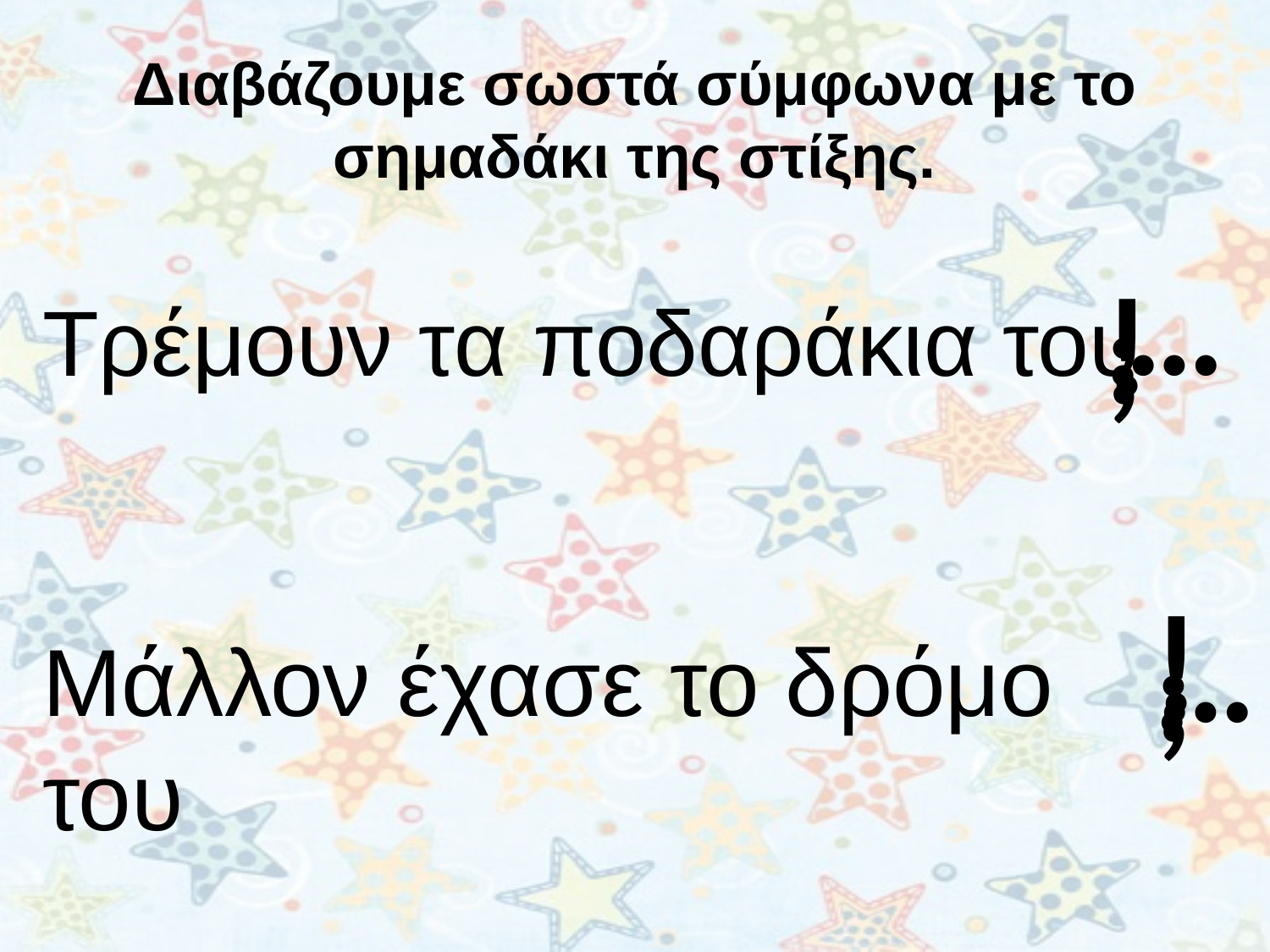

# Διαβάζουμε σωστά σύμφωνα με το σημαδάκι της στίξης.
…
.
!
;
Τρέμουν τα ποδαράκια του
!
…
.
;
Μάλλον έχασε το δρόμο του